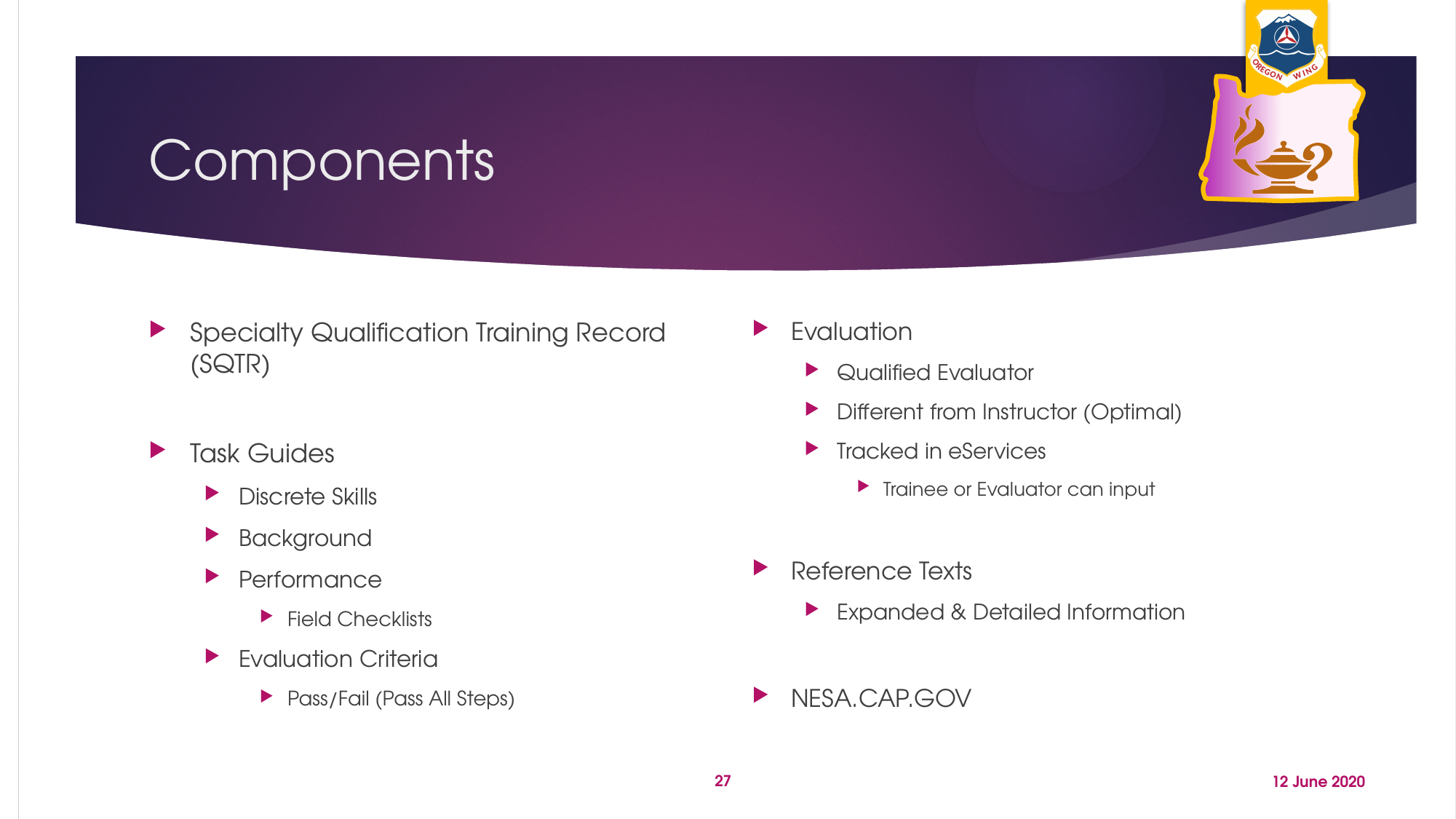

# Components
Specialty Qualification Training Record (SQTR)

Task Guides
Discrete Skills
Background
Performance
Field Checklists
Evaluation Criteria
Pass/Fail (Pass All Steps)
Evaluation
Qualified Evaluator
Different from Instructor (Optimal)
Tracked in eServices
Trainee or Evaluator can input

Reference Texts
Expanded & Detailed Information

NESA.CAP.GOV